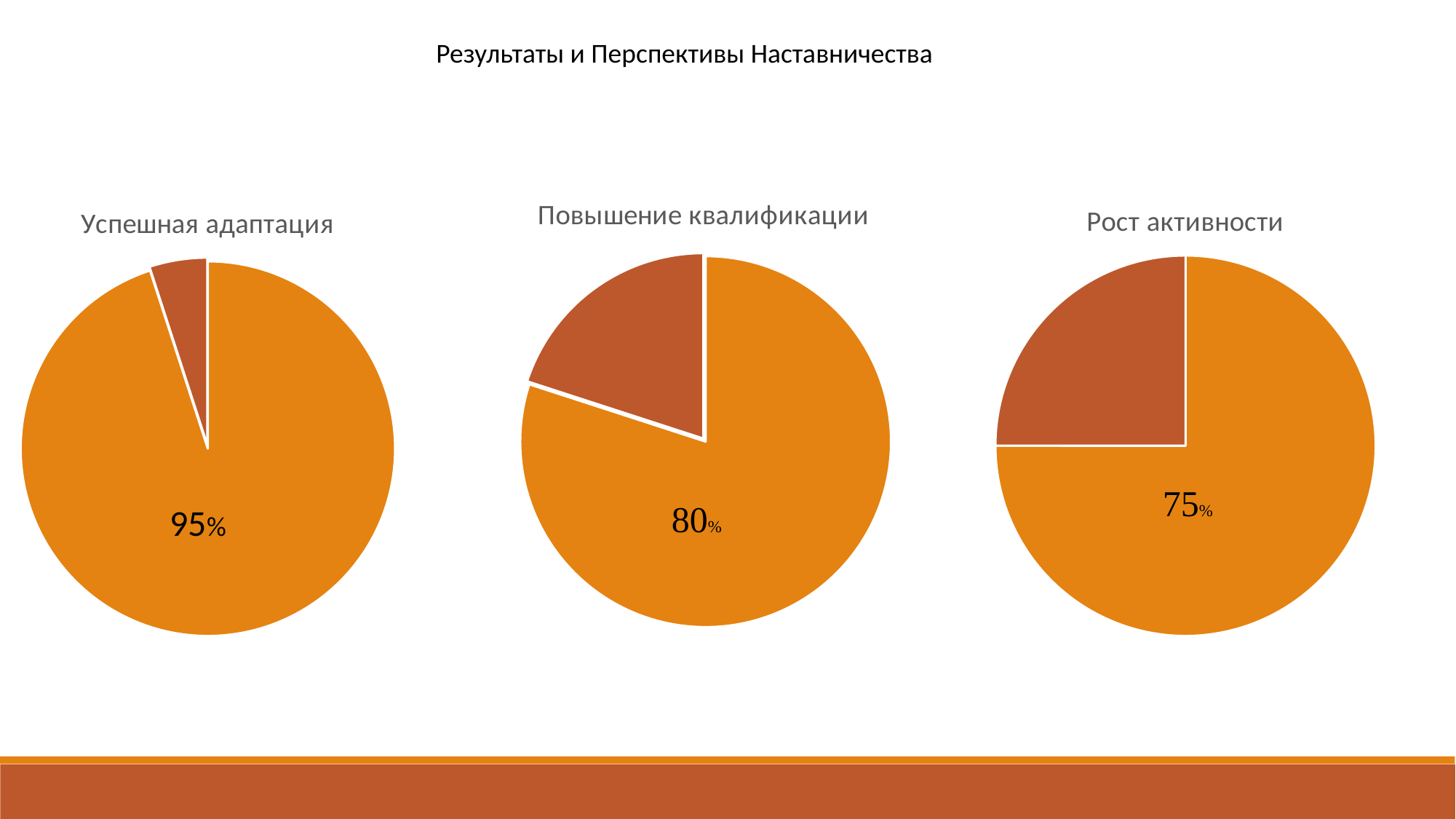

Результаты и Перспективы Наставничества

### Chart:

| Category | Повышение квалификации |
|---|---|
|  | 80.0 |
|  | 20.0 |
|  | None |
|  | None |

### Chart:

| Category | Рост активности |
|---|---|
|  | 75.0 |
|  | 25.0 |
|  | None |
|  | None |

### Chart: Успешная адаптация

| Category | Продажи |
|---|---|
|  | 95.0 |
|  | 5.0 |
|  | None |
|  | None |
95%